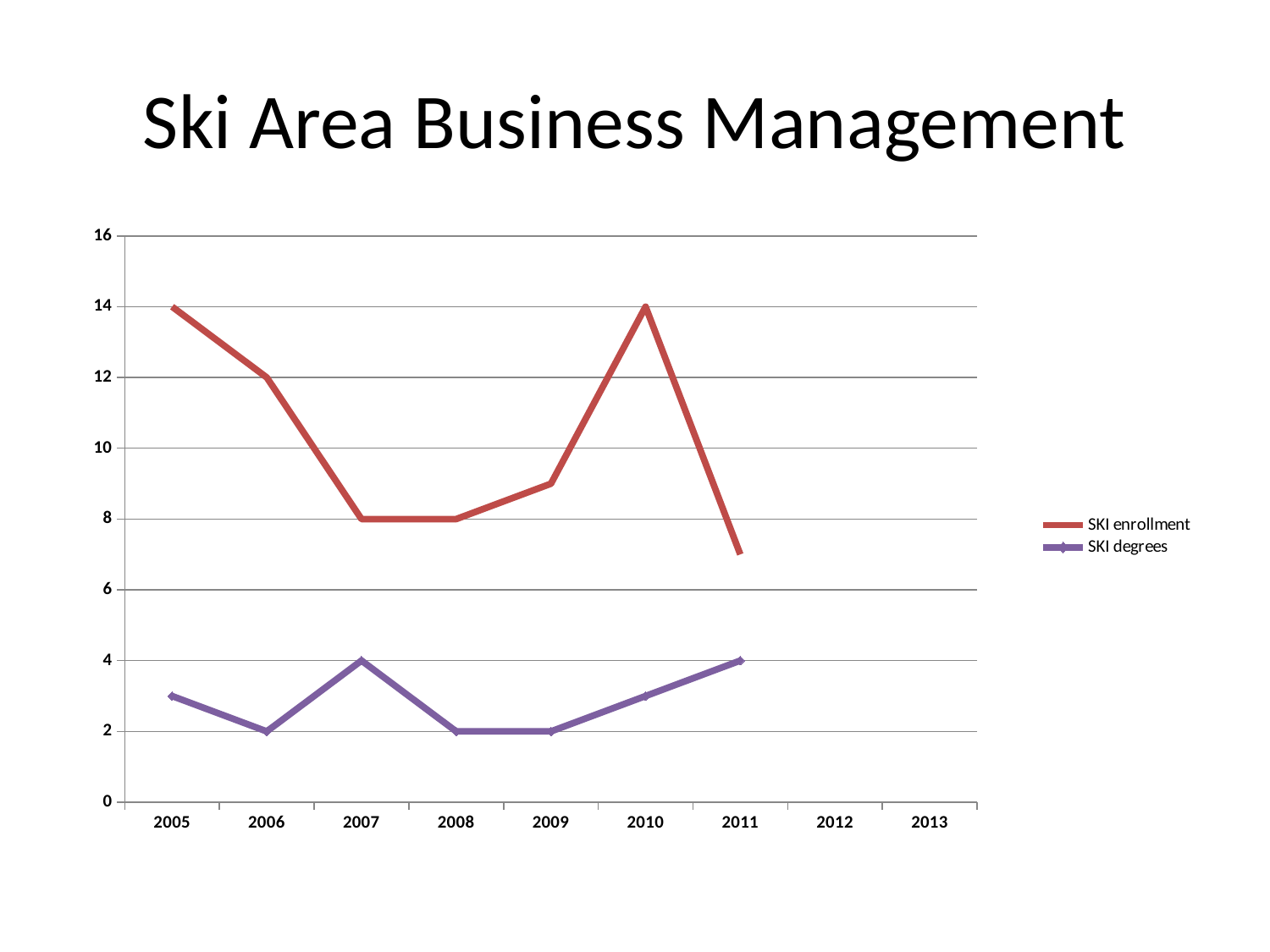

# Ski Area Business Management

### Chart

| Category | SKI enrollment | SKI degrees |
|---|---|---|
| 2005 | 14.0 | 3.0 |
| 2006 | 12.0 | 2.0 |
| 2007 | 8.0 | 4.0 |
| 2008 | 8.0 | 2.0 |
| 2009 | 9.0 | 2.0 |
| 2010 | 14.0 | 3.0 |
| 2011 | 7.0 | 4.0 |
| 2012 | None | None |
| 2013 | None | None |